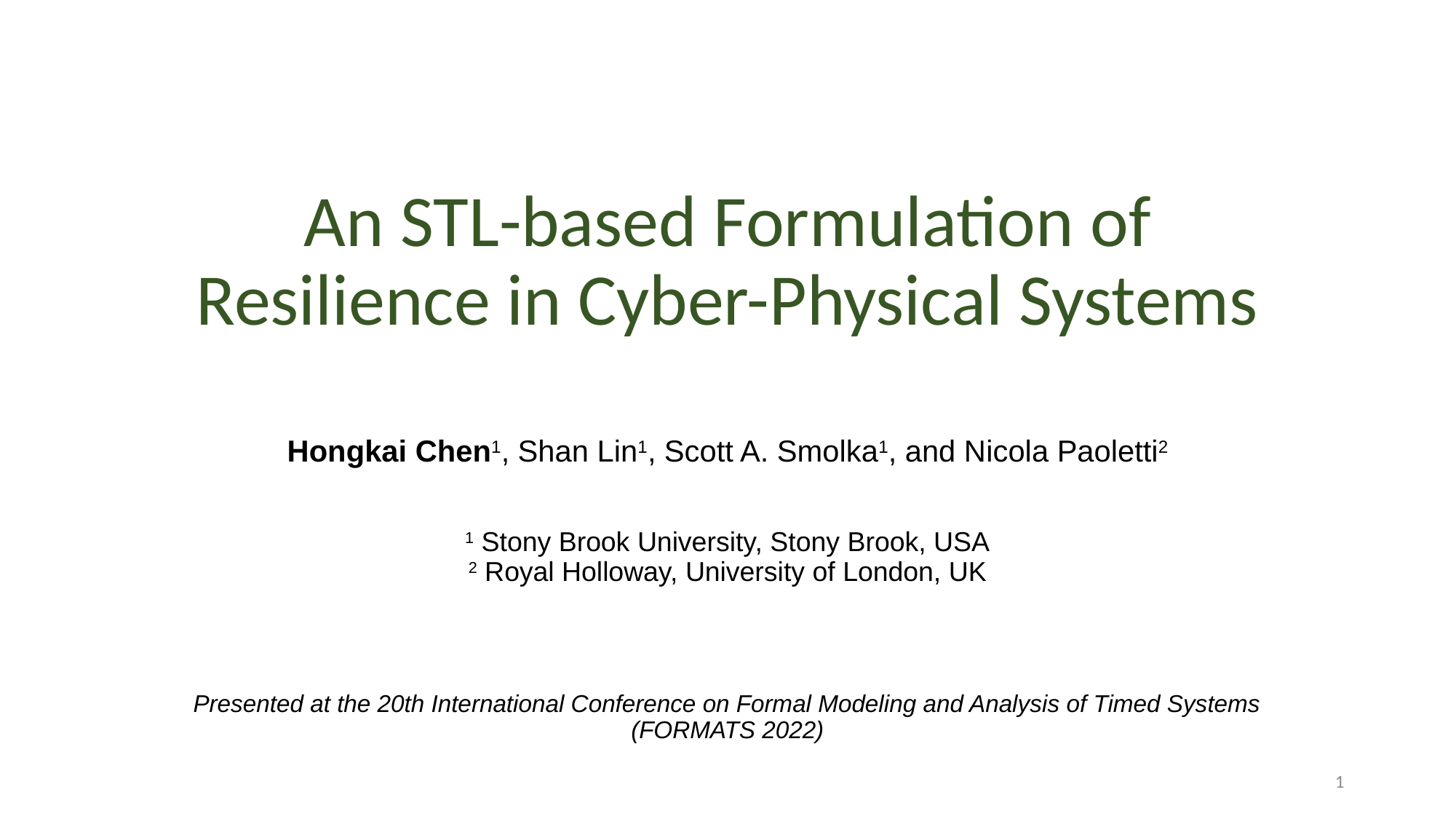

# An STL-based Formulation of Resilience in Cyber-Physical Systems
Hongkai Chen1, Shan Lin1, Scott A. Smolka1, and Nicola Paoletti2

1 Stony Brook University, Stony Brook, USA
2 Royal Holloway, University of London, UK

Presented at the 20th International Conference on Formal Modeling and Analysis of Timed Systems (FORMATS 2022)
1